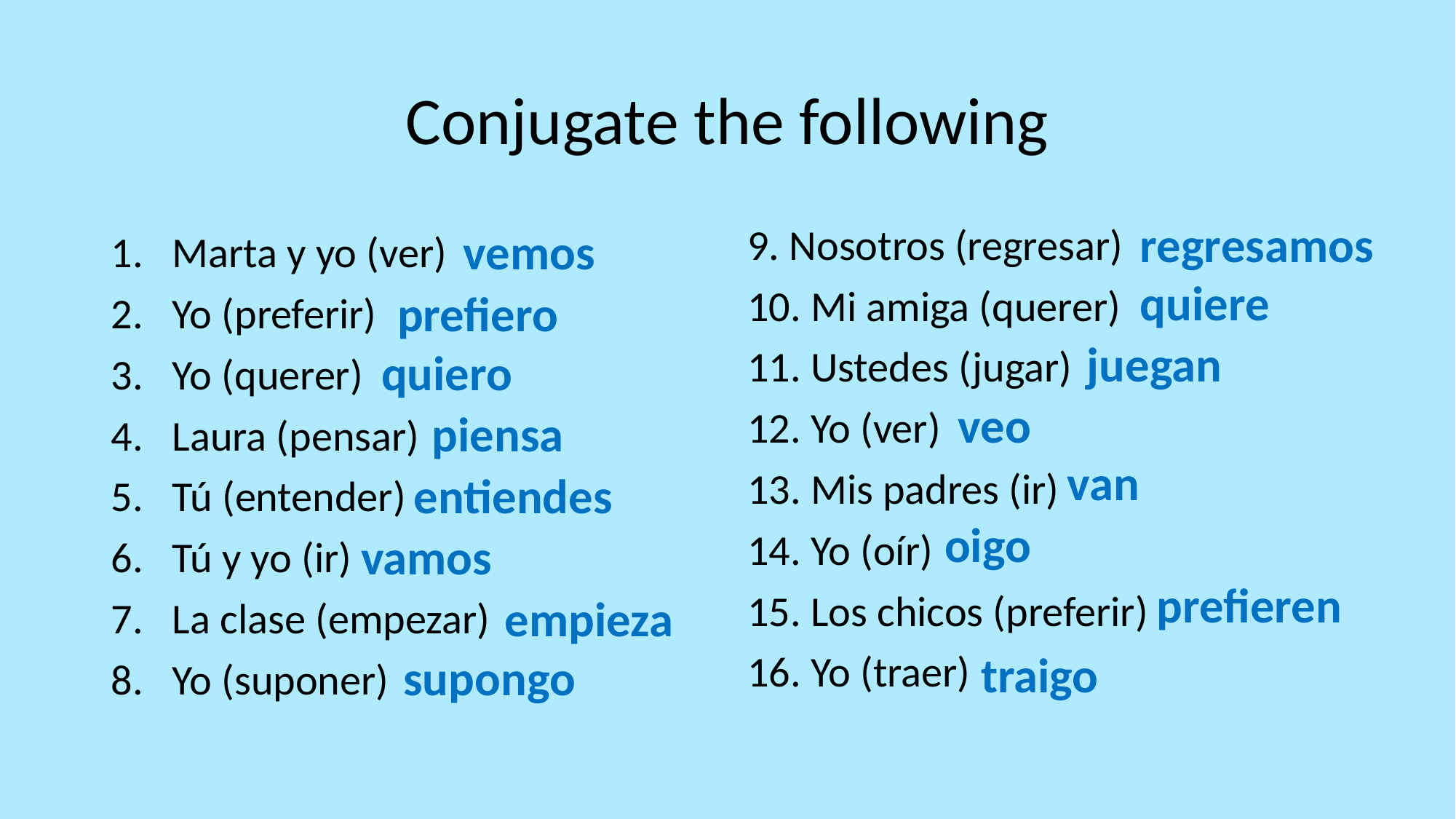

# Conjugate the following
regresamos
vemos
9. Nosotros (regresar)
10. Mi amiga (querer)
11. Ustedes (jugar)
12. Yo (ver)
13. Mis padres (ir)
14. Yo (oír)
15. Los chicos (preferir)
16. Yo (traer)
Marta y yo (ver)
Yo (preferir)
Yo (querer)
Laura (pensar)
Tú (entender)
Tú y yo (ir)
La clase (empezar)
Yo (suponer)
quiere
prefiero
juegan
quiero
veo
piensa
van
entiendes
oigo
vamos
prefieren
empieza
traigo
supongo